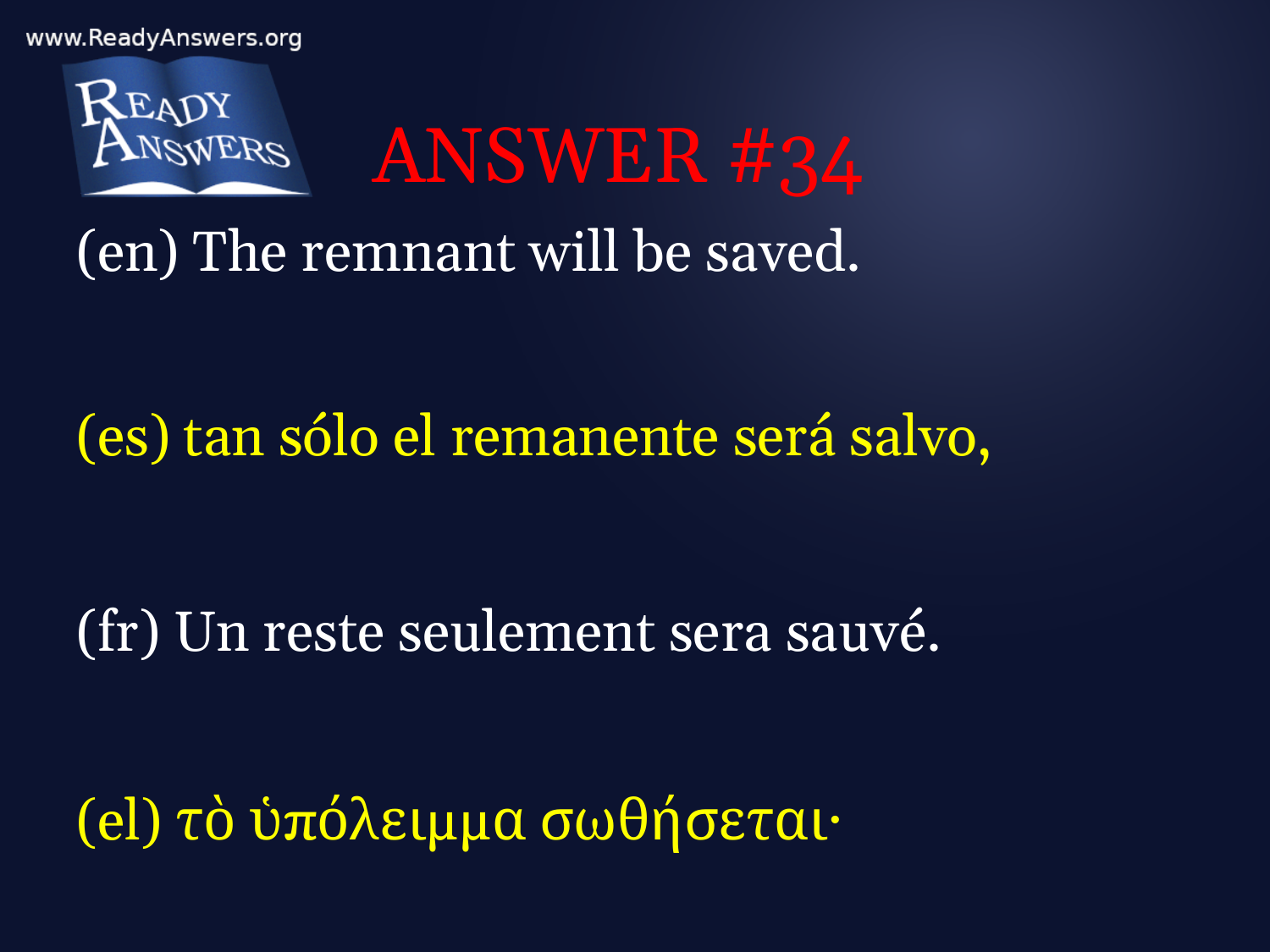

# ANSWER #34
(en) The remnant will be saved.
(es) tan sólo el remanente será salvo,
(fr) Un reste seulement sera sauvé.
(el) τὸ ὑπόλειμμα σωθήσεται·